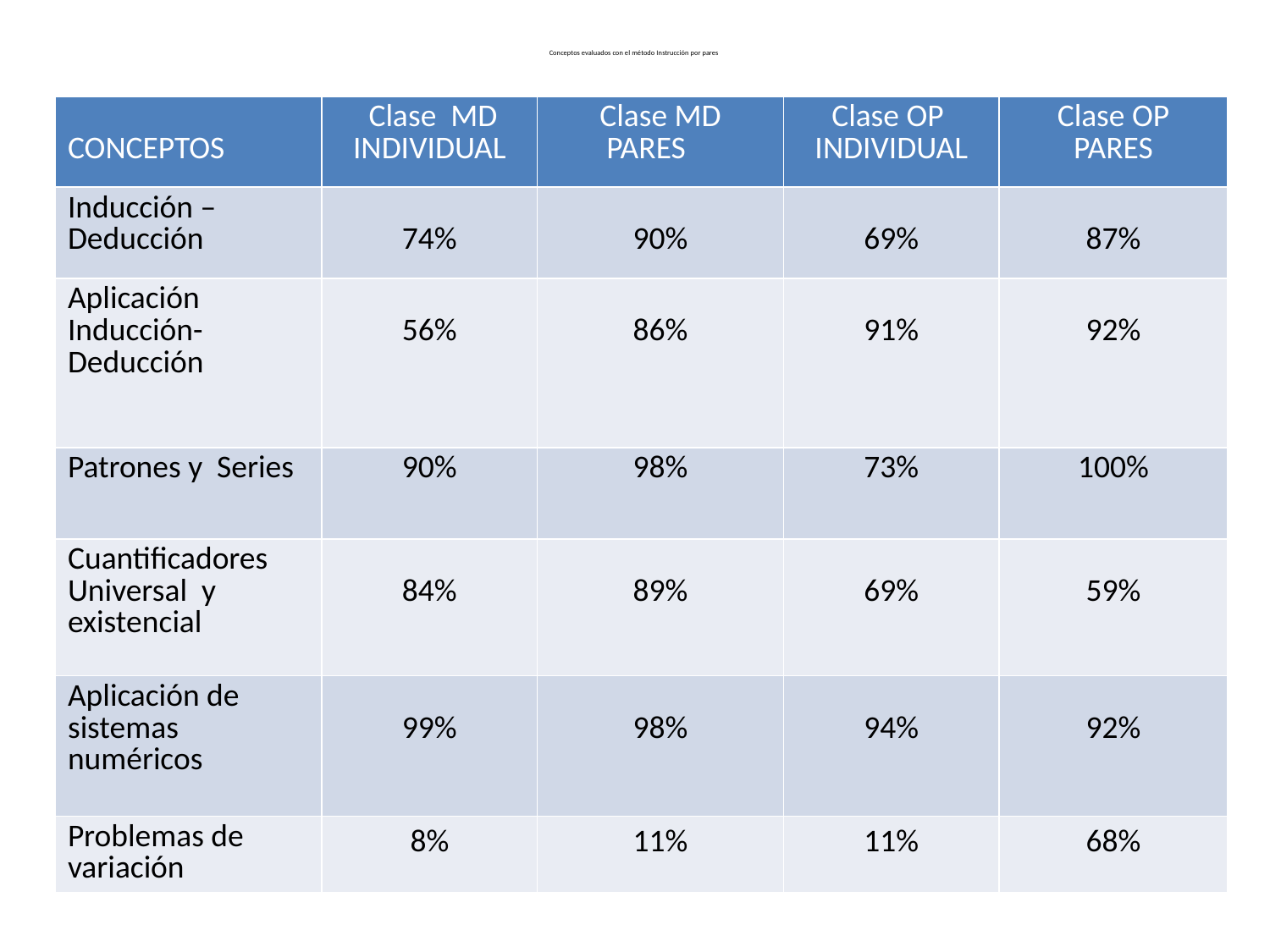

# Conceptos evaluados con el método Instrucción por pares
| CONCEPTOS | Clase MD INDIVIDUAL | Clase MD PARES | Clase OP INDIVIDUAL | Clase OP PARES |
| --- | --- | --- | --- | --- |
| Inducción – Deducción | 74% | 90% | 69% | 87% |
| Aplicación Inducción- Deducción | 56% | 86% | 91% | 92% |
| Patrones y Series | 90% | 98% | 73% | 100% |
| Cuantificadores Universal y existencial | 84% | 89% | 69% | 59% |
| Aplicación de sistemas numéricos | 99% | 98% | 94% | 92% |
| Problemas de variación | 8% | 11% | 11% | 68% |